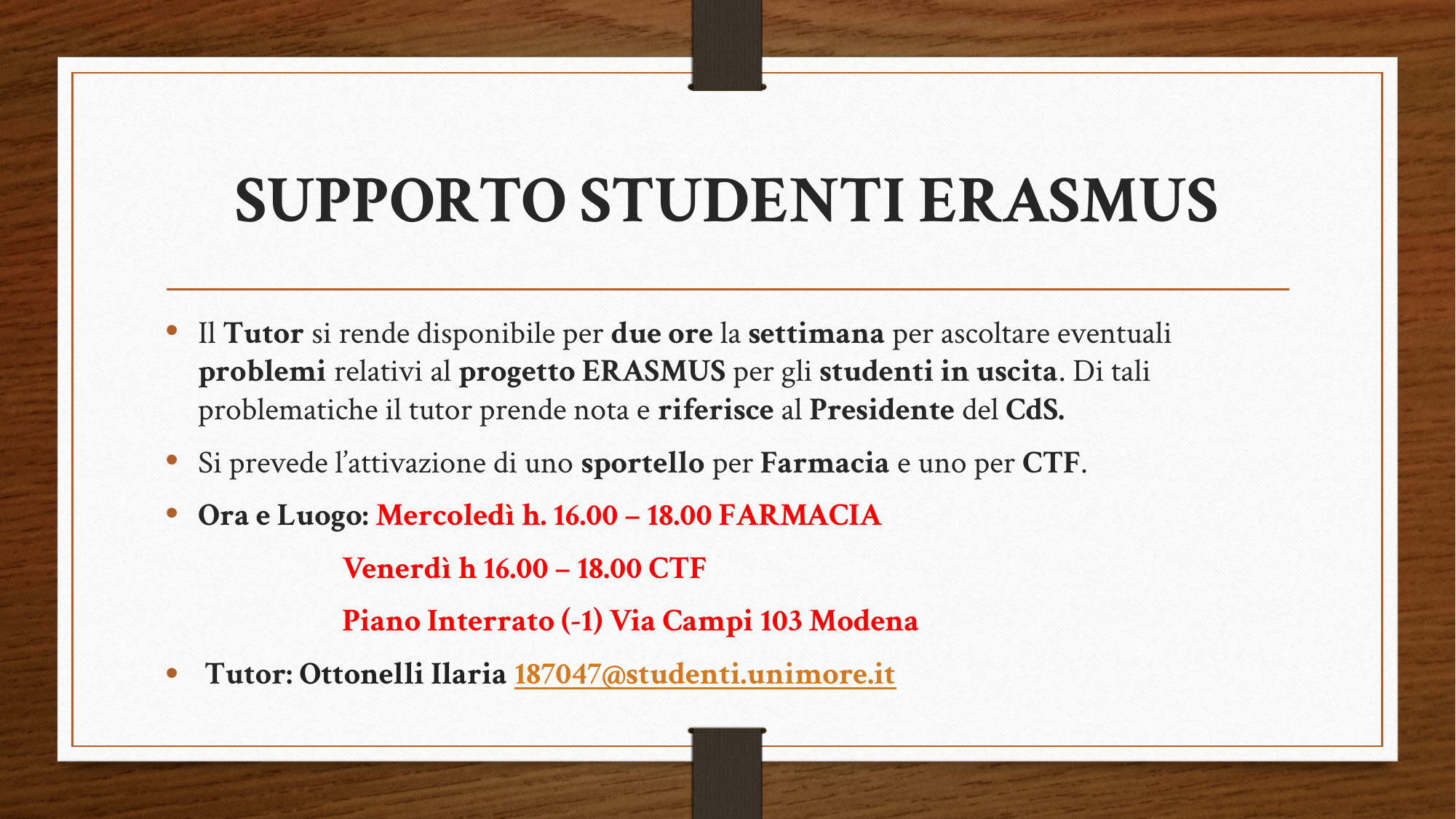

# SUPPORTO STUDENTI ERASMUS
Il Tutor si rende disponibile per due ore la settimana per ascoltare eventuali problemi relativi al progetto ERASMUS per gli studenti in uscita. Di tali problematiche il tutor prende nota e riferisce al Presidente del CdS.
Si prevede l’attivazione di uno sportello per Farmacia e uno per CTF.
Ora e Luogo: Mercoledì h. 16.00 – 18.00 FARMACIA
                           Venerdì h 16.00 – 18.00 CTF
                           Piano Interrato (-1) Via Campi 103 Modena
 Tutor: Ottonelli Ilaria 187047@studenti.unimore.it